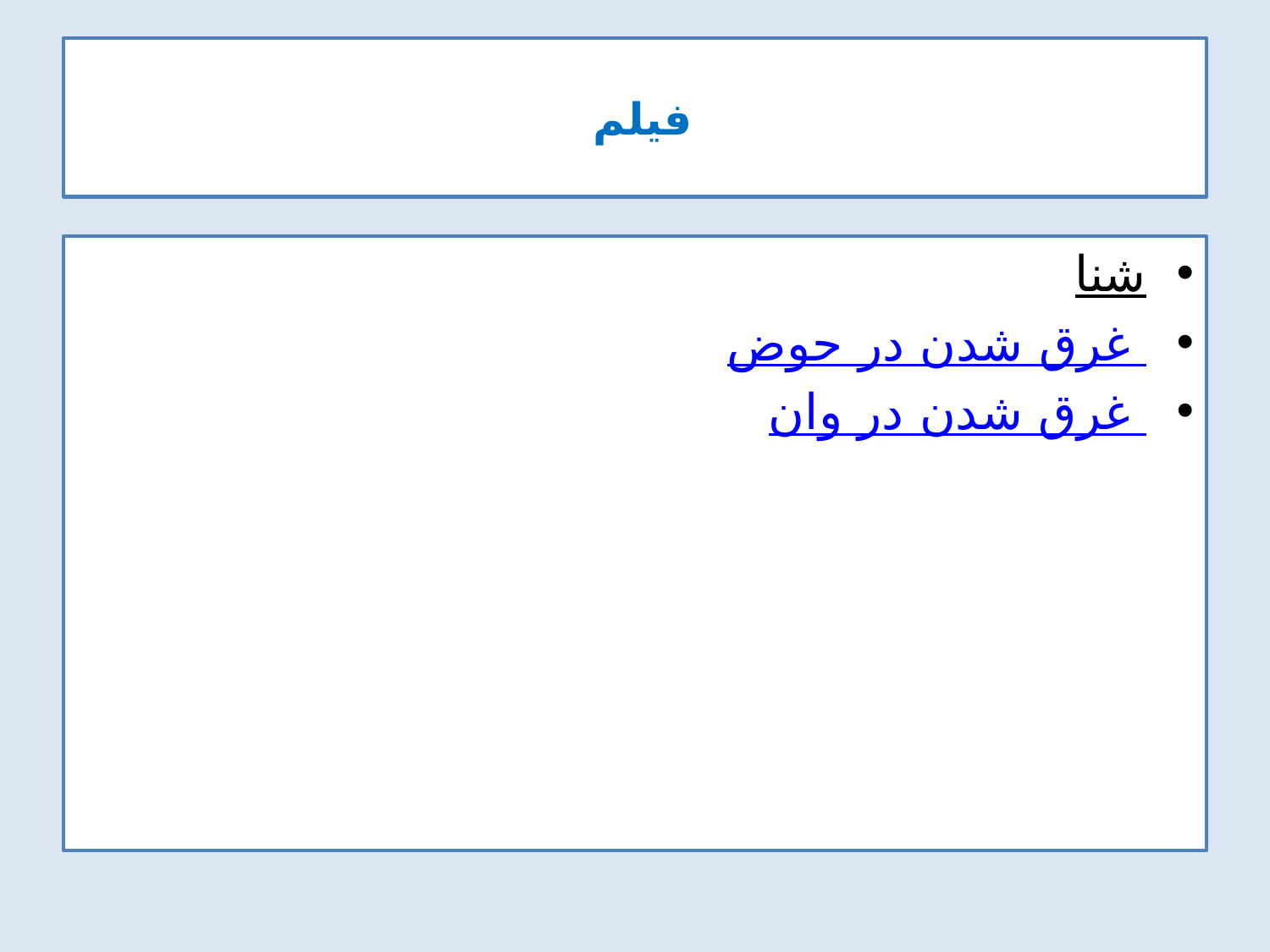

# فيلم
شنا
غرق شدن در حوض
غرق شدن در وان